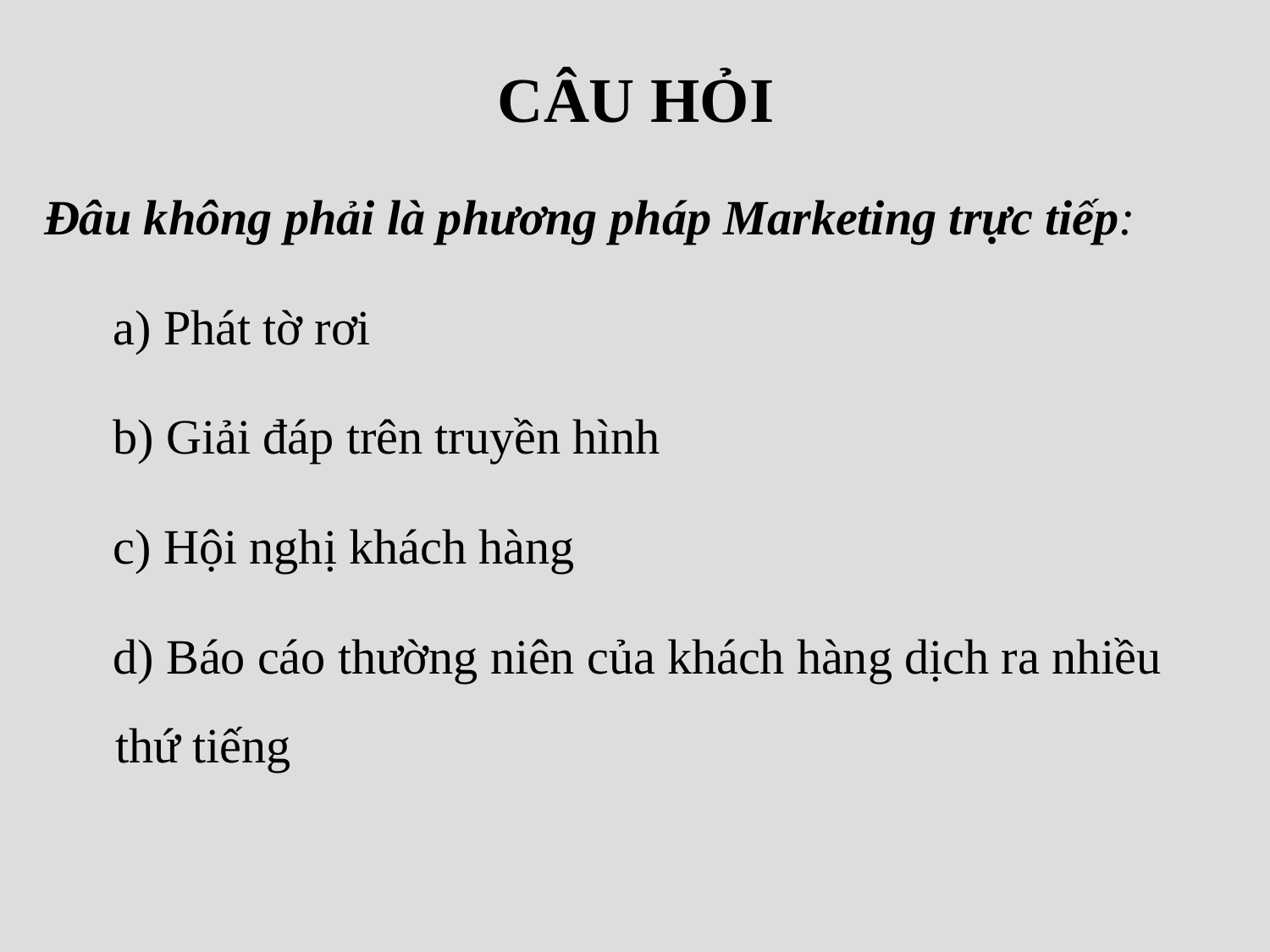

CÂU HỎI
Đâu không phải là phương pháp Marketing trực tiếp:
 Phát tờ rơi
 Giải đáp trên truyền hình
 Hội nghị khách hàng
 Báo cáo thường niên của khách hàng dịch ra nhiều thứ tiếng